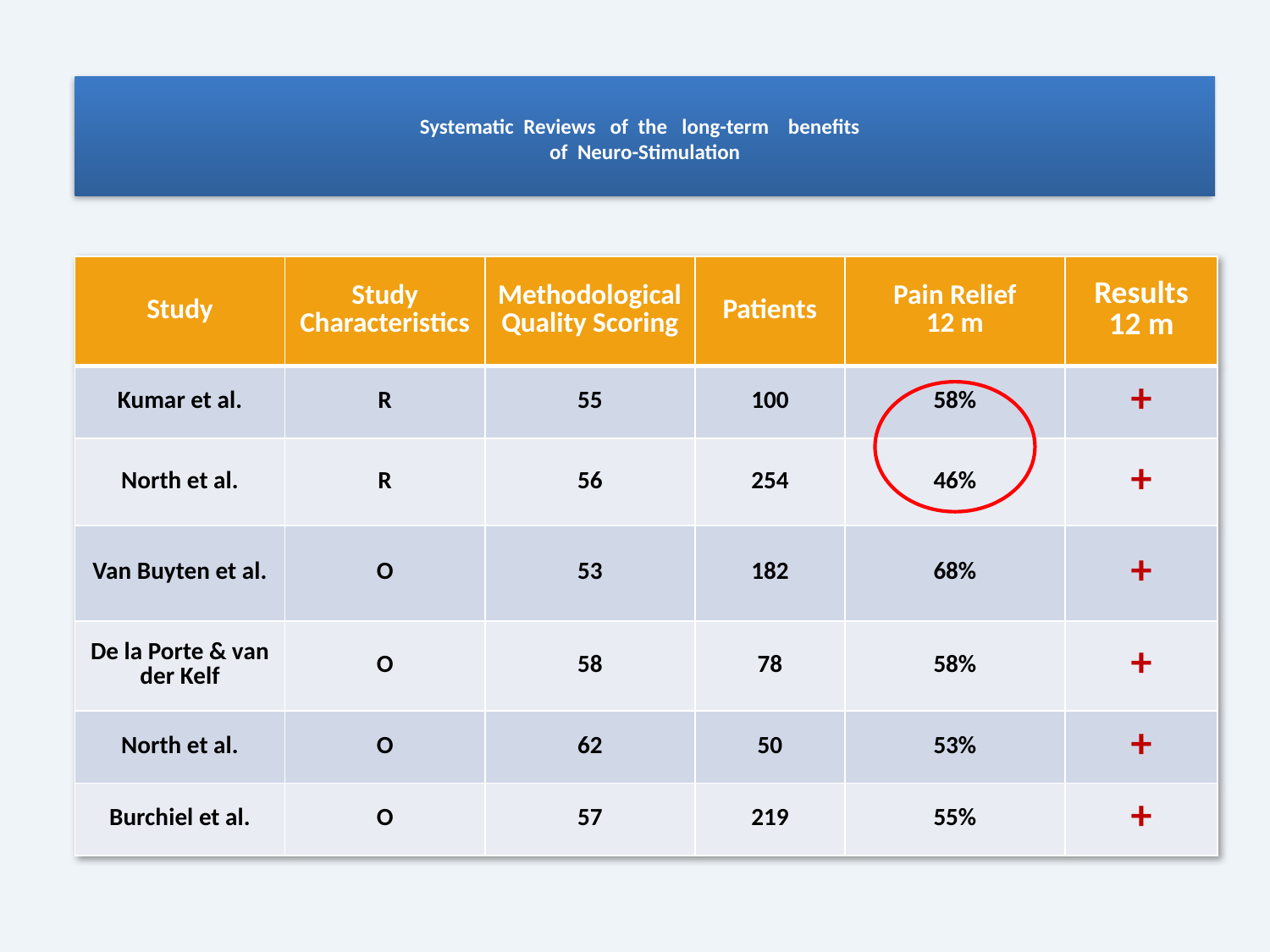

# Systematic  Reviews   of  the   long-term    benefits of  Neuro-Stimulation
| Study | Study Characteristics | Methodological Quality Scoring | Patients | Pain Relief 12 m | Results 12 m |
| --- | --- | --- | --- | --- | --- |
| Kumar et al. | R | 55 | 100 | 58% | + |
| North et al. | R | 56 | 254 | 46% | + |
| Van Buyten et al. | O | 53 | 182 | 68% | + |
| De la Porte & van der Kelf | O | 58 | 78 | 58% | + |
| North et al. | O | 62 | 50 | 53% | + |
| Burchiel et al. | O | 57 | 219 | 55% | + |